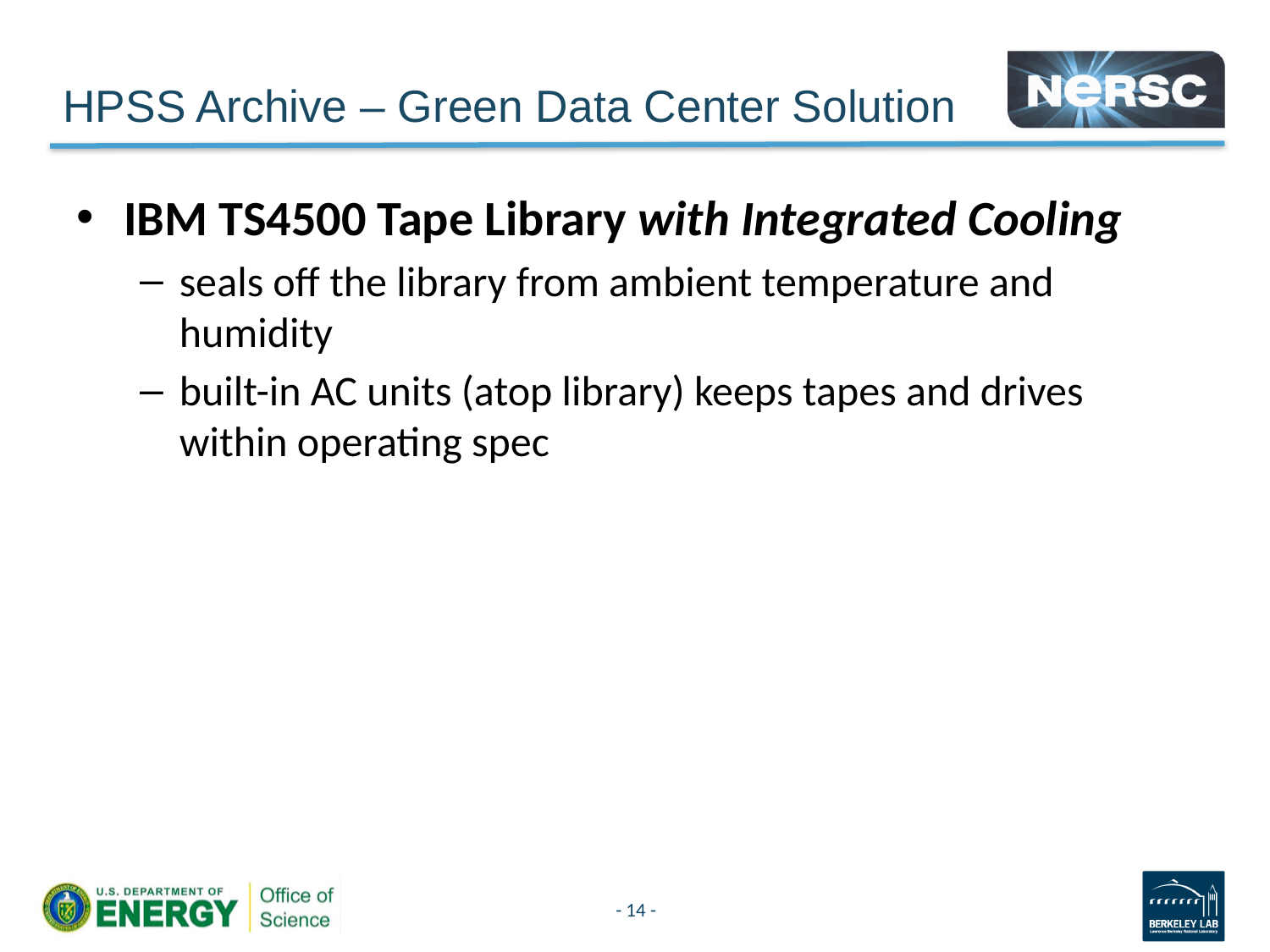

# HPSS Archive – Green Data Center Solution
IBM TS4500 Tape Library with Integrated Cooling
seals off the library from ambient temperature and humidity
built-in AC units (atop library) keeps tapes and drives within operating spec
- 14 -